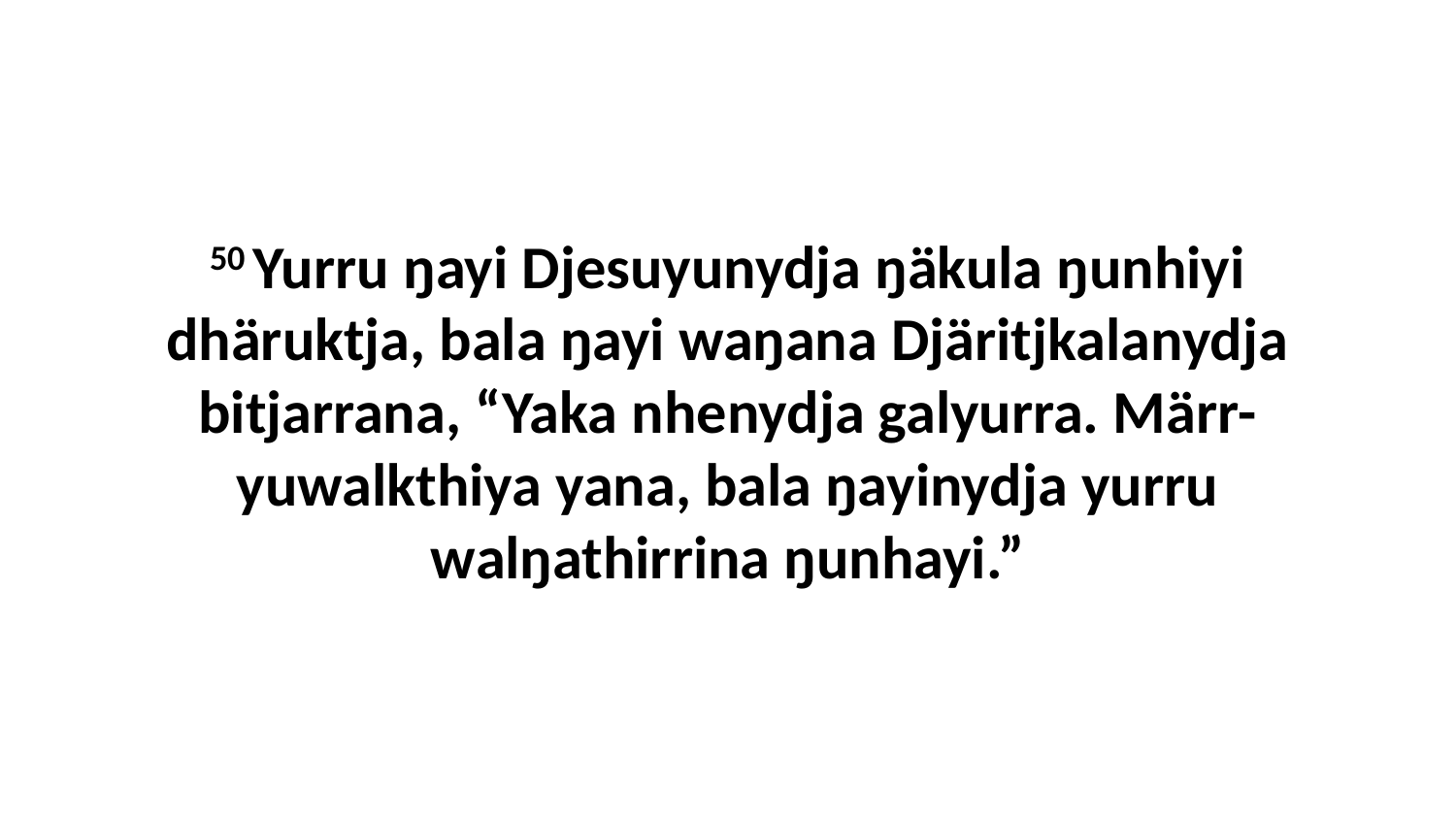

50 Yurru ŋayi Djesuyunydja ŋäkula ŋunhiyi dhäruktja, bala ŋayi waŋana Djäritjkalanydja bitjarrana, “Yaka nhenydja galyurra. Märr-yuwalkthiya yana, bala ŋayinydja yurru walŋathirrina ŋunhayi.”